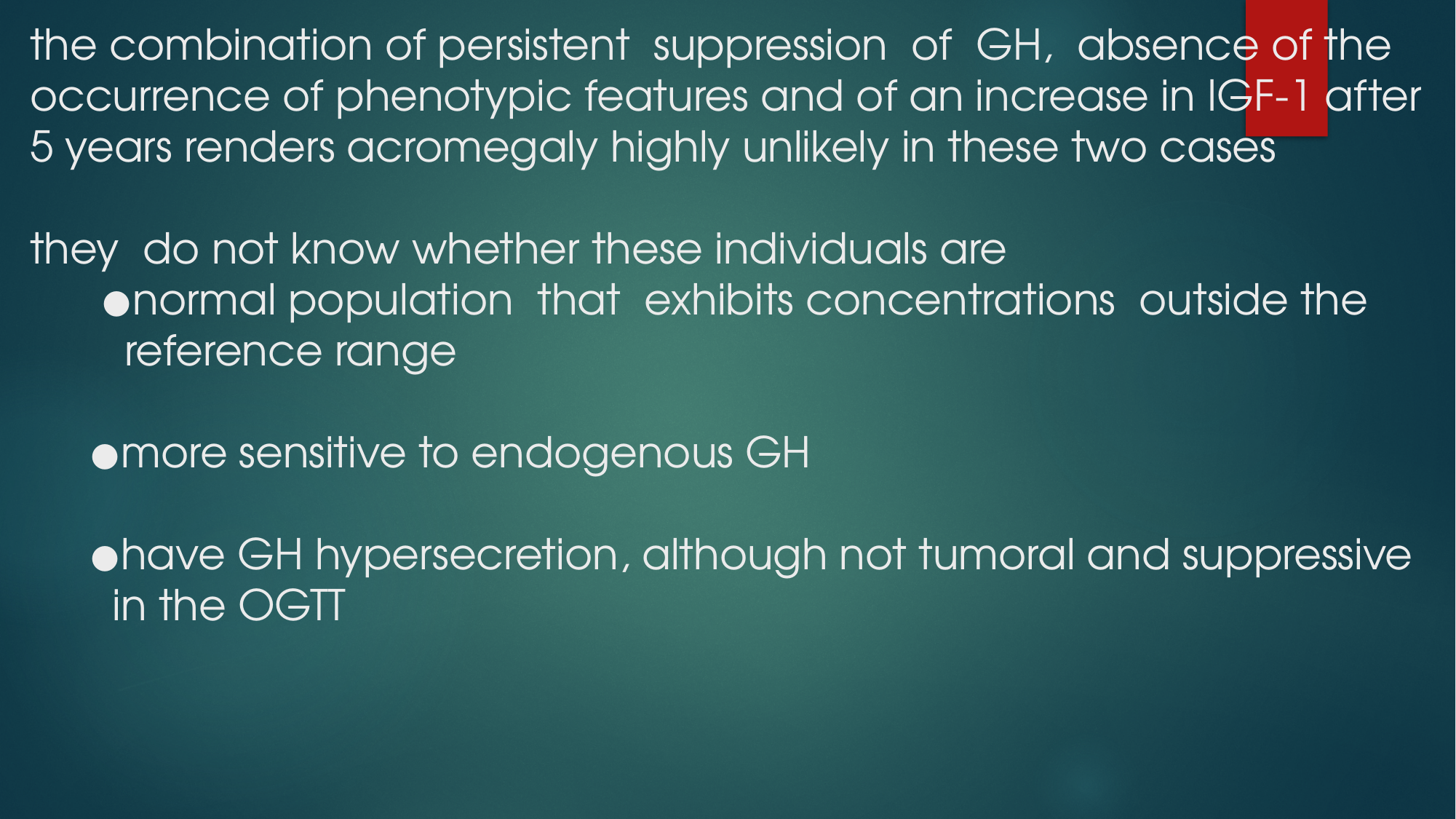

# the combination of persistent  suppression  of  GH,  absence of the occurrence of phenotypic features and of an increase in IGF-1 after 5 years renders acromegaly highly unlikely in these two cases they  do not know whether these individuals are ●normal population  that  exhibits concentrations  outside the reference range ●more sensitive to endogenous GH ●have GH hypersecretion, although not tumoral and suppressive in the OGTT